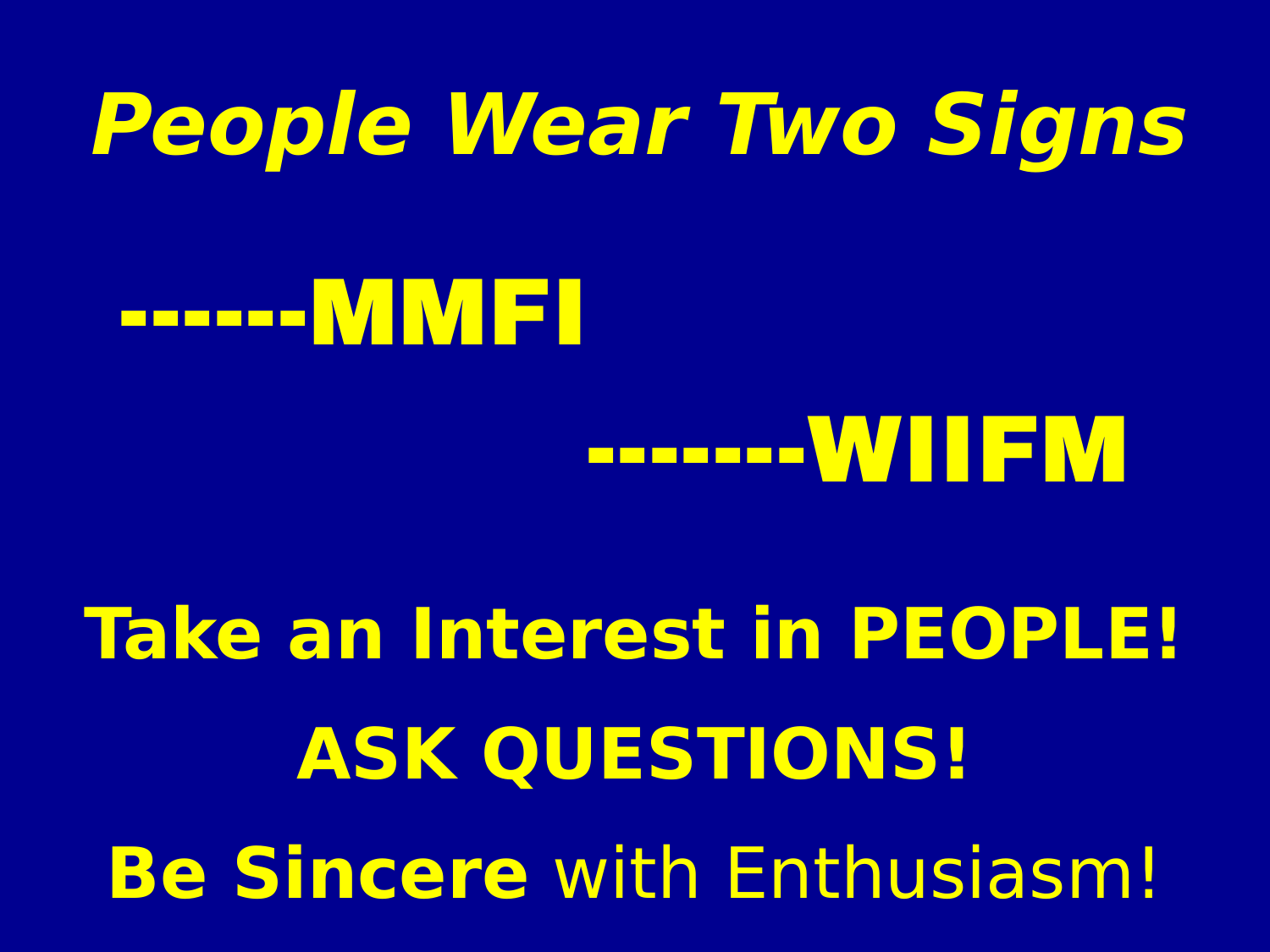

People Wear Two Signs
------MMFI
-------WIIFM
Take an Interest in PEOPLE!
ASK QUESTIONS!
Be Sincere with Enthusiasm!